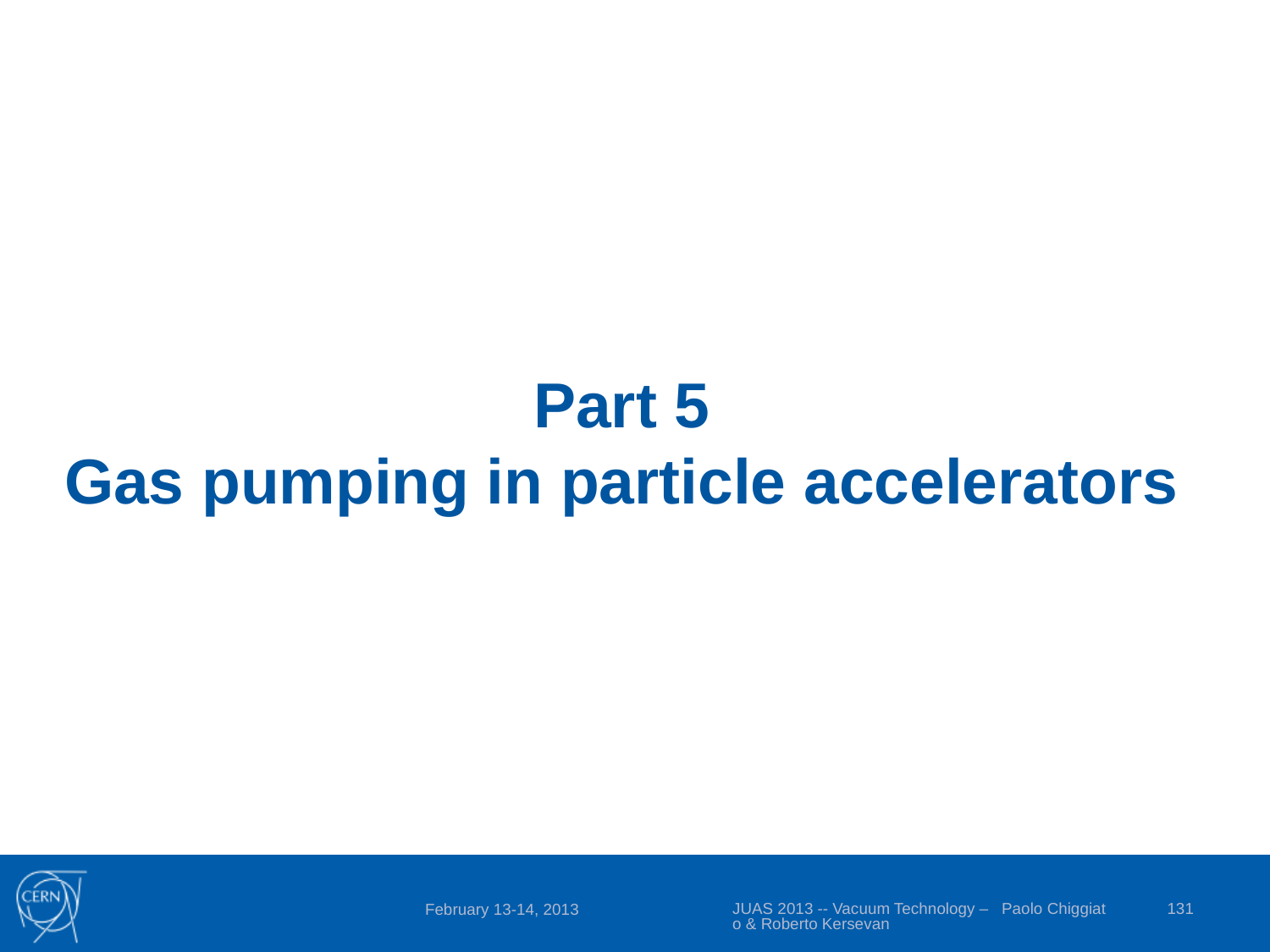

Part 5
Gas pumping in particle accelerators
JUAS 2013 -- Vacuum Technology –   Paolo Chiggiato & Roberto Kersevan
131
February 13-14, 2013